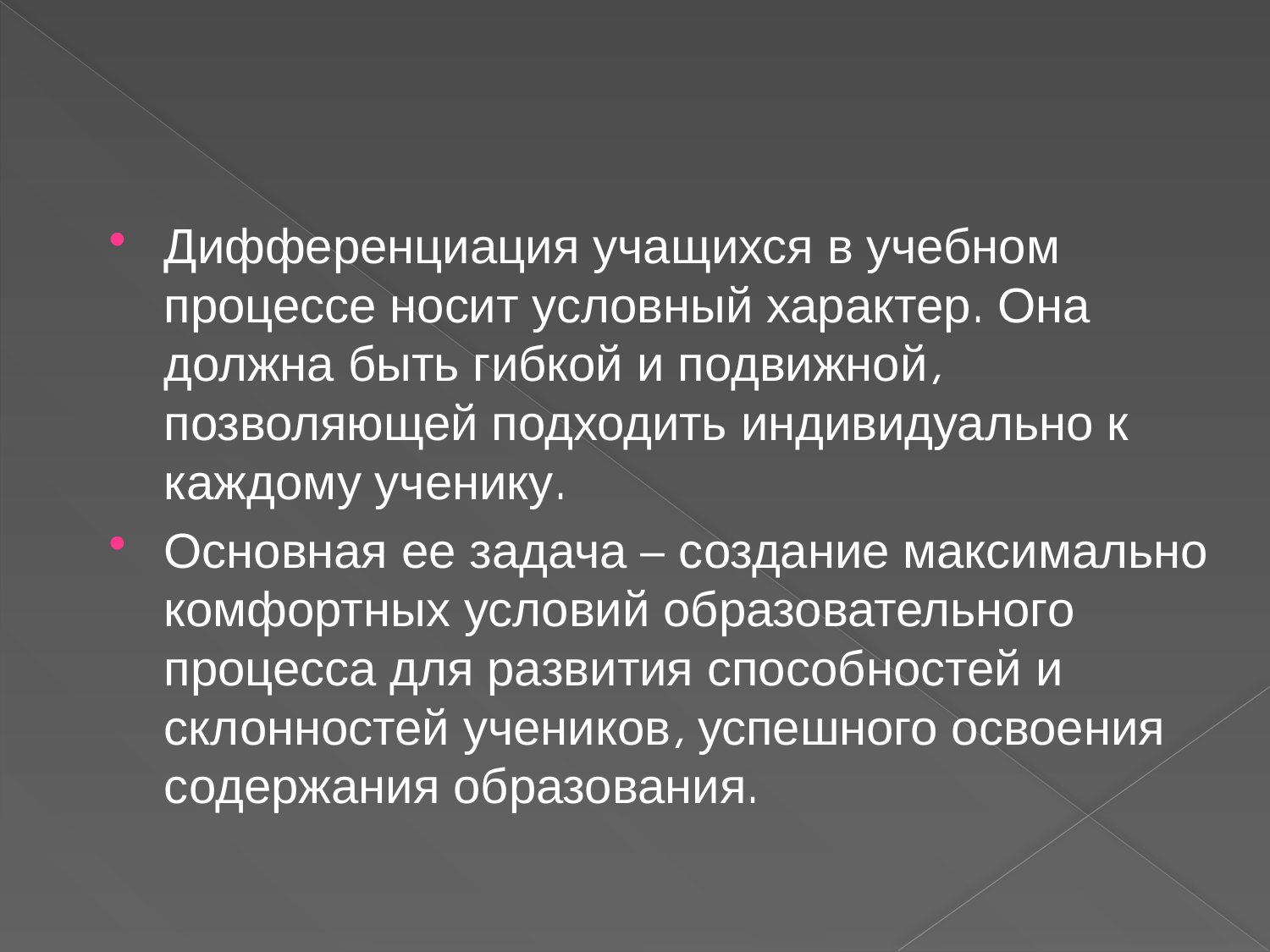

#
Дифференциация учащихся в учебном процессе носит условный характер. Она должна быть гибкой и подвижной, позволяющей подходить индивидуально к каждому ученику.
Основная ее задача – создание максимально комфортных условий образовательного процесса для развития способностей и склонностей учеников, успешного освоения содержания образования.